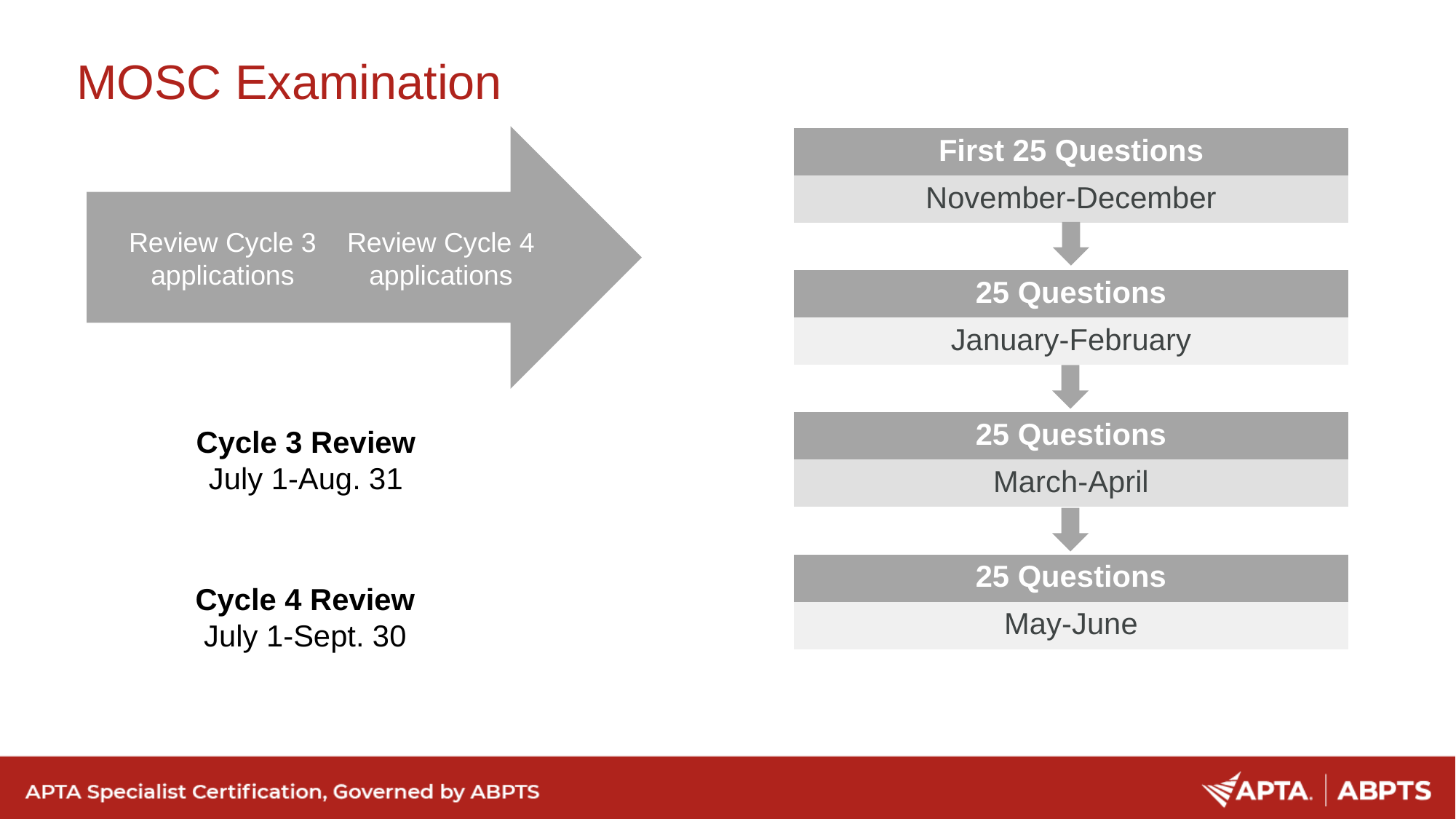

# MOSC Examination
Review Cycle 3	Review Cycle 4
applications	applications
| First 25 Questions |
| --- |
| November-December |
|  |
| 25 Questions |
| January-February |
|  |
| 25 Questions |
| March-April |
|  |
| 25 Questions |
| May-June |

Cycle 3 Review
July 1-Aug. 31

Cycle 4 Review
July 1-Sept. 30